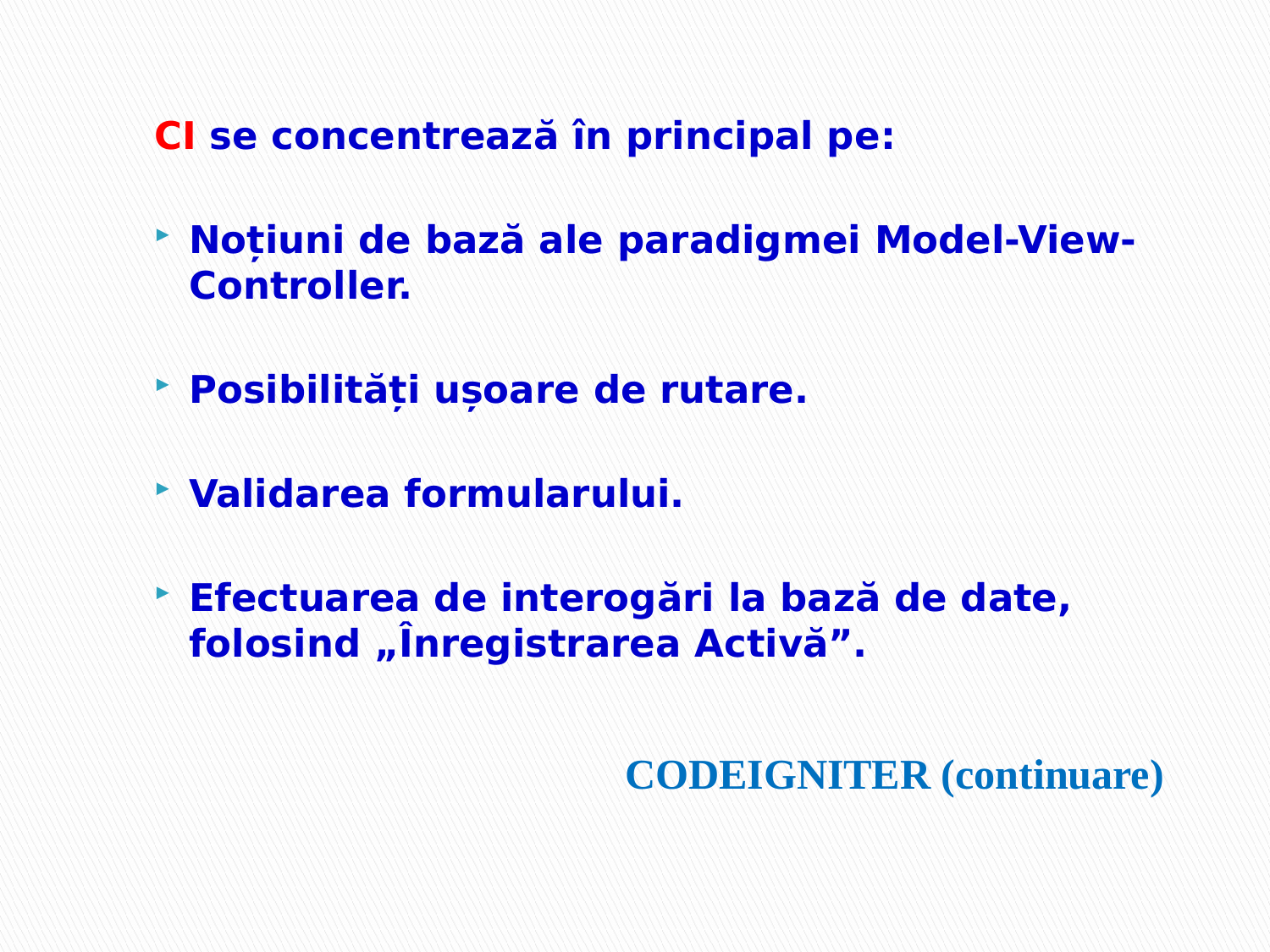

CI se concentrează în principal pe:

Noțiuni de bază ale paradigmei Model-View-Controller.

Posibilități ușoare de rutare.

Validarea formularului.

Efectuarea de interogări la bază de date, folosind „Înregistrarea Activă”.
# CODEIGNITER (continuare)